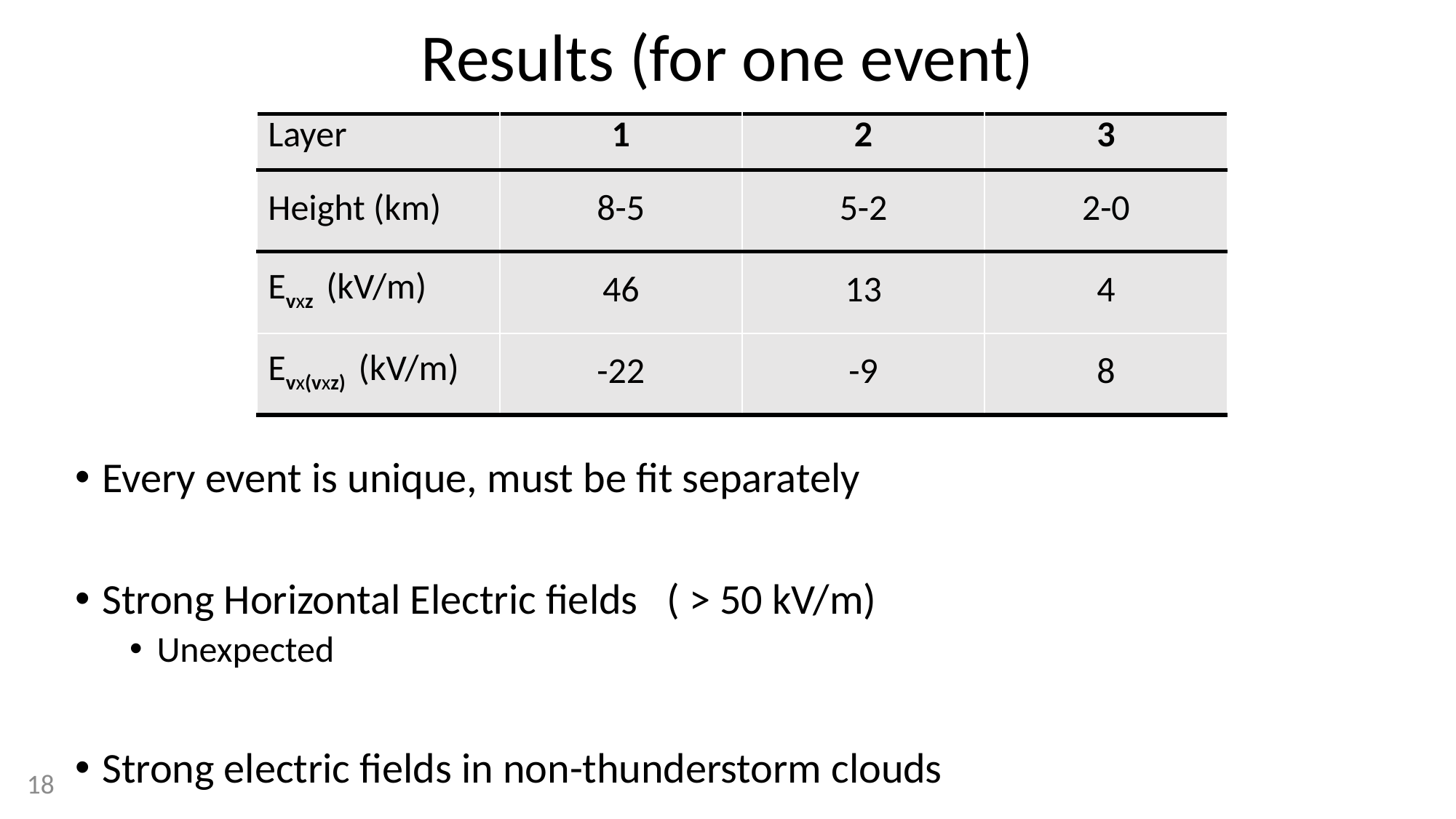

# Results (for one event)
| Layer | 1 | 2 | 3 |
| --- | --- | --- | --- |
| Height (km) | 8-5 | 5-2 | 2-0 |
| Evxz (kV/m) | 46 | 13 | 4 |
| Evx(vxz) (kV/m) | -22 | -9 | 8 |
Every event is unique, must be fit separately

Strong Horizontal Electric fields   ( > 50 kV/m)
Unexpected

Strong electric fields in non-thunderstorm clouds

18